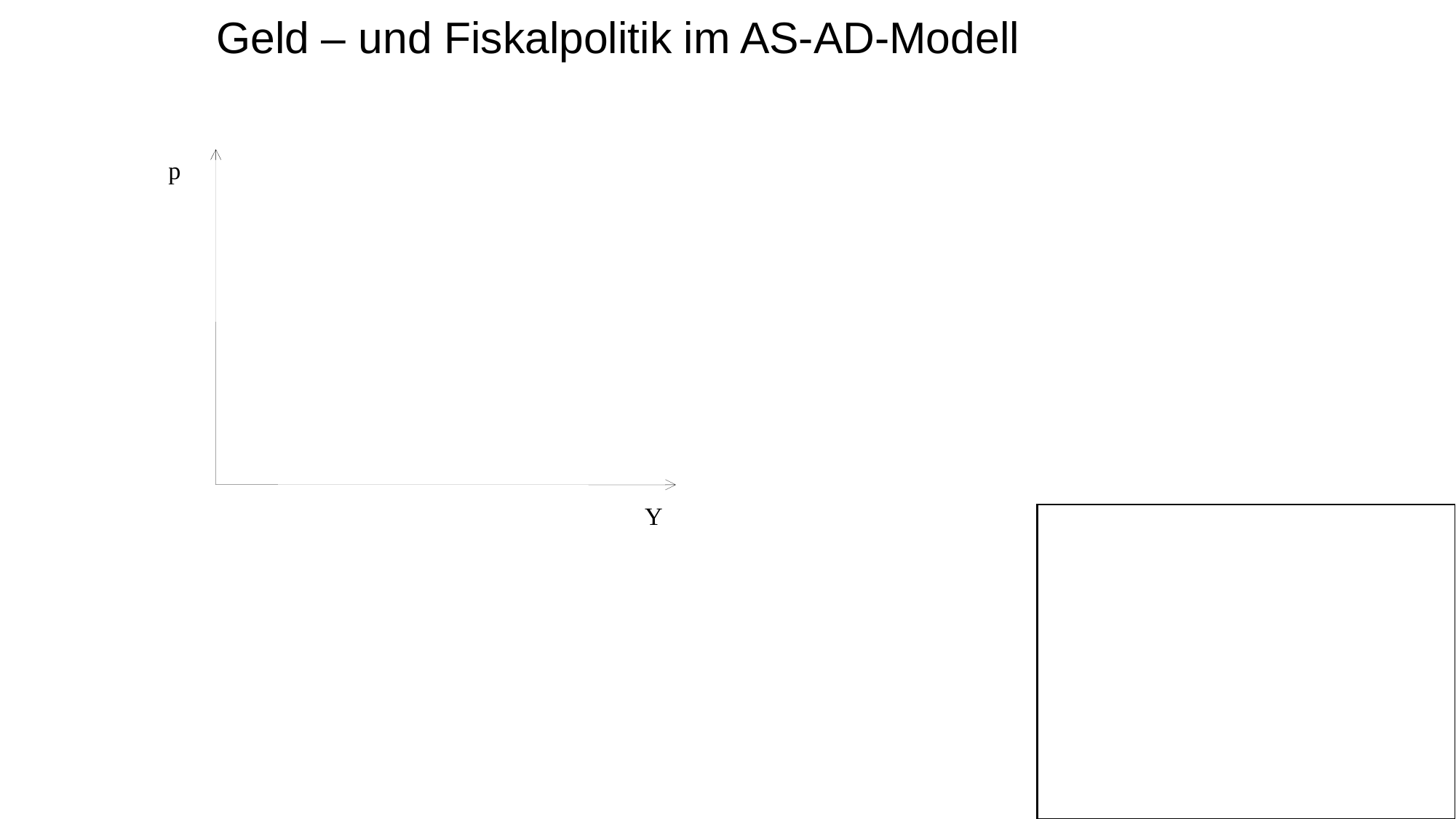

Geld – und Fiskalpolitik im AS-AD-Modell

p

Y